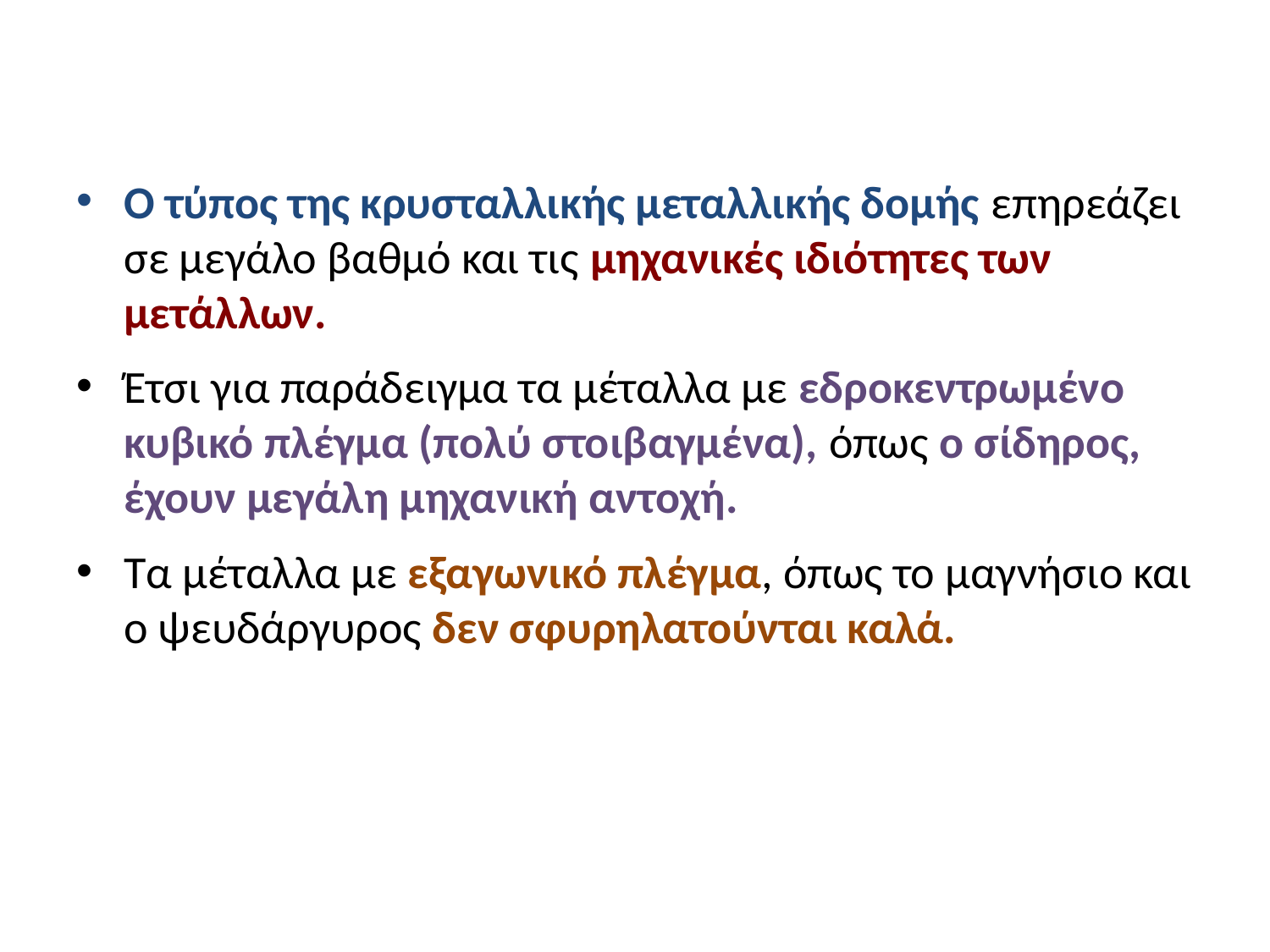

#
Ο τύπος της κρυσταλλικής μεταλλικής δομής επηρεάζει σε μεγάλο βαθμό και τις μηχανικές ιδιότητες των μετάλλων.
Έτσι για παράδειγμα τα μέταλλα με εδροκεντρωμένο κυβικό πλέγμα (πολύ στοιβαγμένα), όπως ο σίδηρος, έχουν μεγάλη μηχανική αντοχή.
Τα μέταλλα με εξαγωνικό πλέγμα, όπως το μαγνήσιο και ο ψευδάργυρος δεν σφυρηλατούνται καλά.